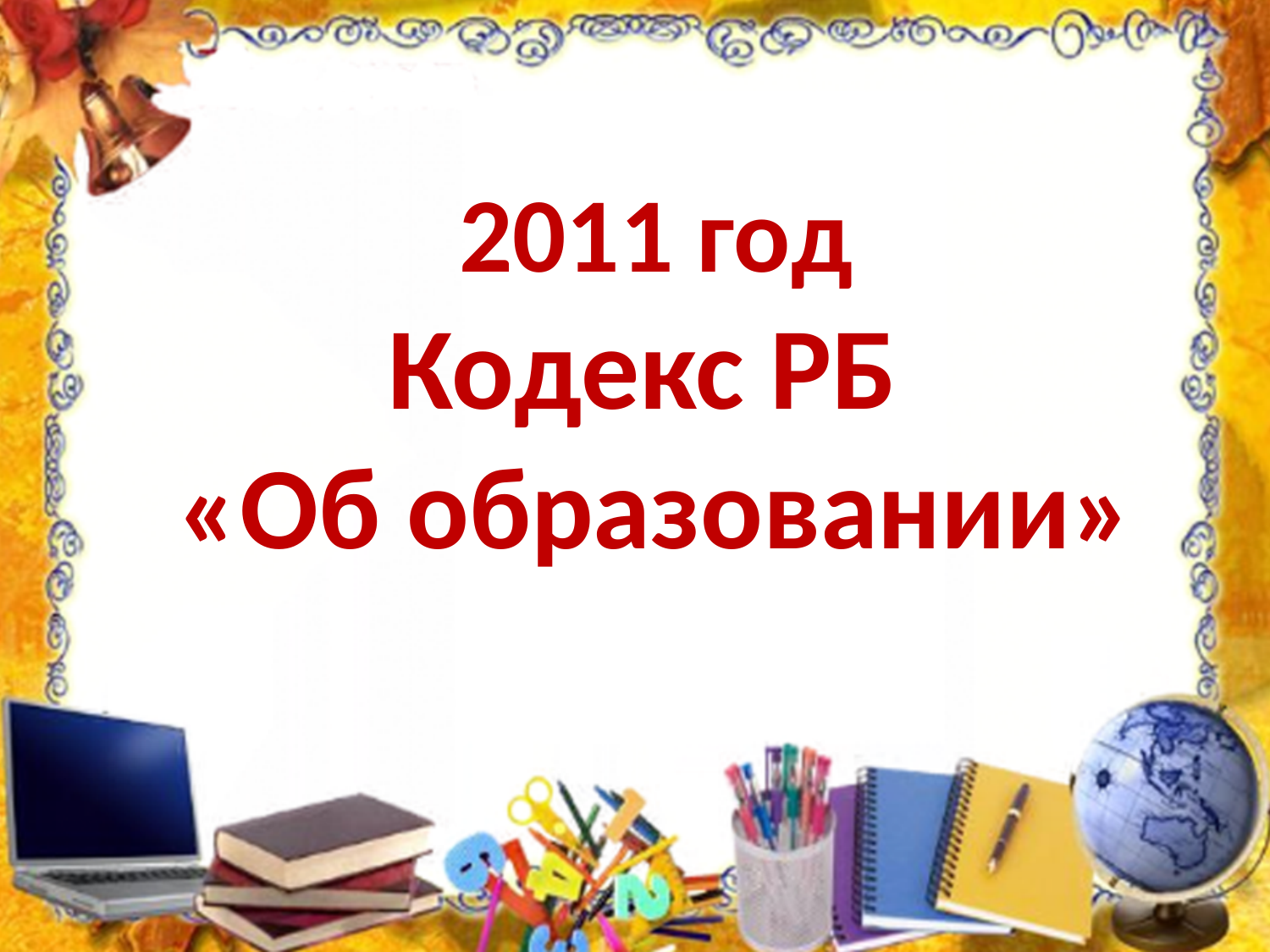

# 2011 год Кодекс РБ «Об образовании»